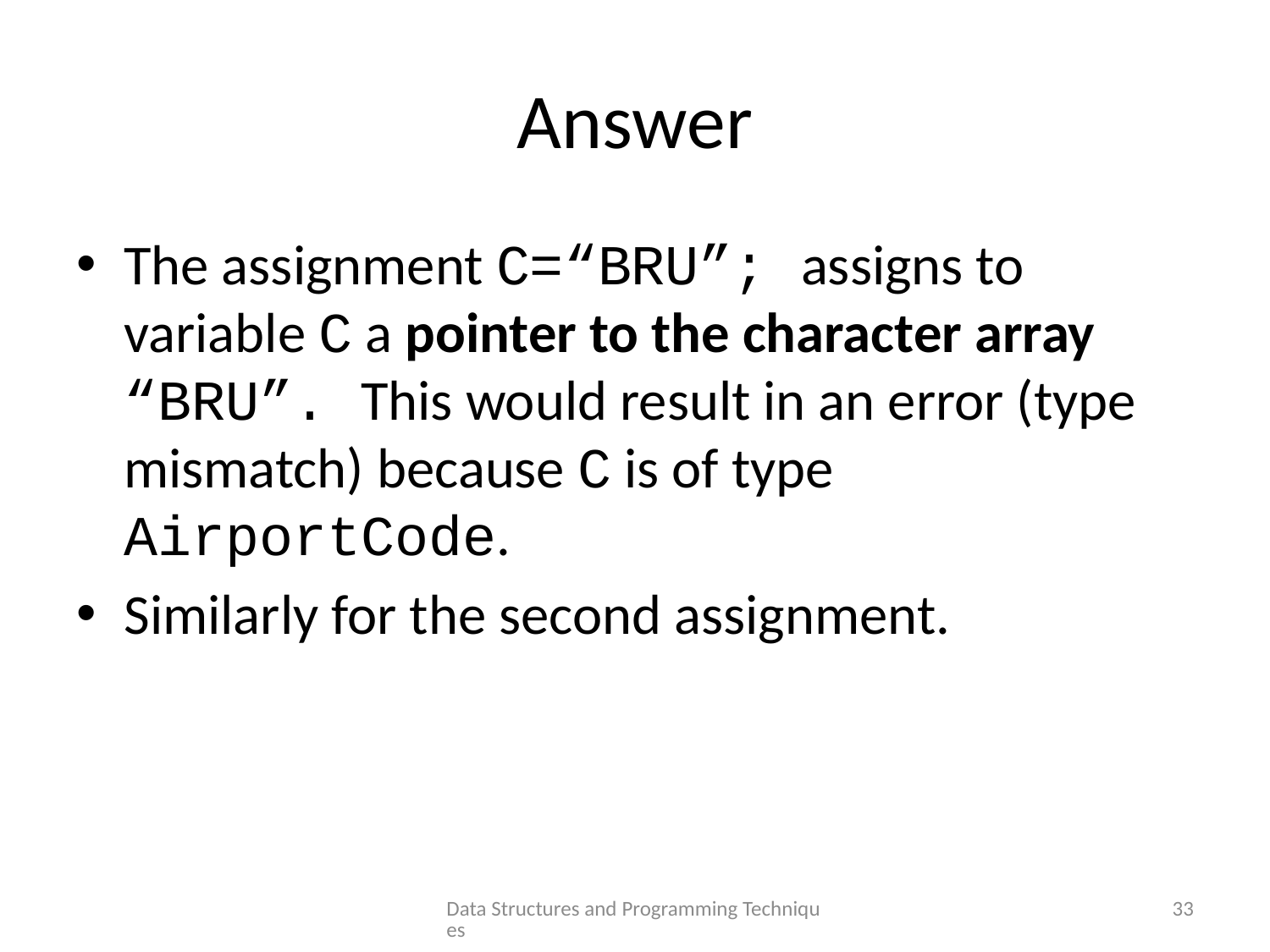

# Answer
The assignment C=“BRU”; assigns to variable C a pointer to the character array “BRU”. This would result in an error (type mismatch) because C is of type AirportCode.
Similarly for the second assignment.

Data Structures and Programming Techniques
33